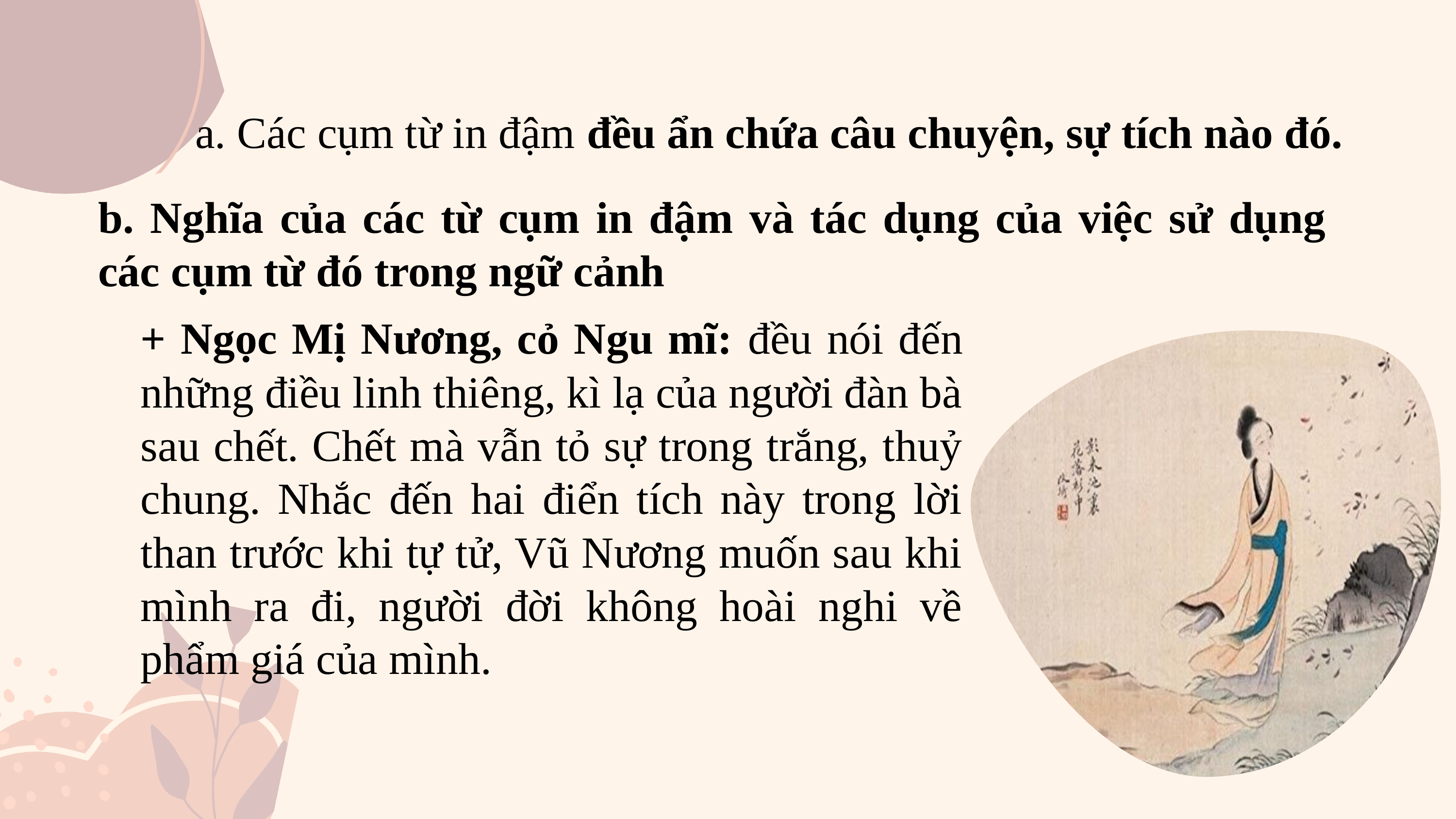

a. Các cụm từ in đậm đều ẩn chứa câu chuyện, sự tích nào đó.
b. Nghĩa của các từ cụm in đậm và tác dụng của việc sử dụng các cụm từ đó trong ngữ cảnh
+ Ngọc Mị Nương, cỏ Ngu mĩ: đều nói đến những điều linh thiêng, kì lạ của người đàn bà sau chết. Chết mà vẫn tỏ sự trong trắng, thuỷ chung. Nhắc đến hai điển tích này trong lời than trước khi tự tử, Vũ Nương muốn sau khi mình ra đi, người đời không hoài nghi về phẩm giá của mình.